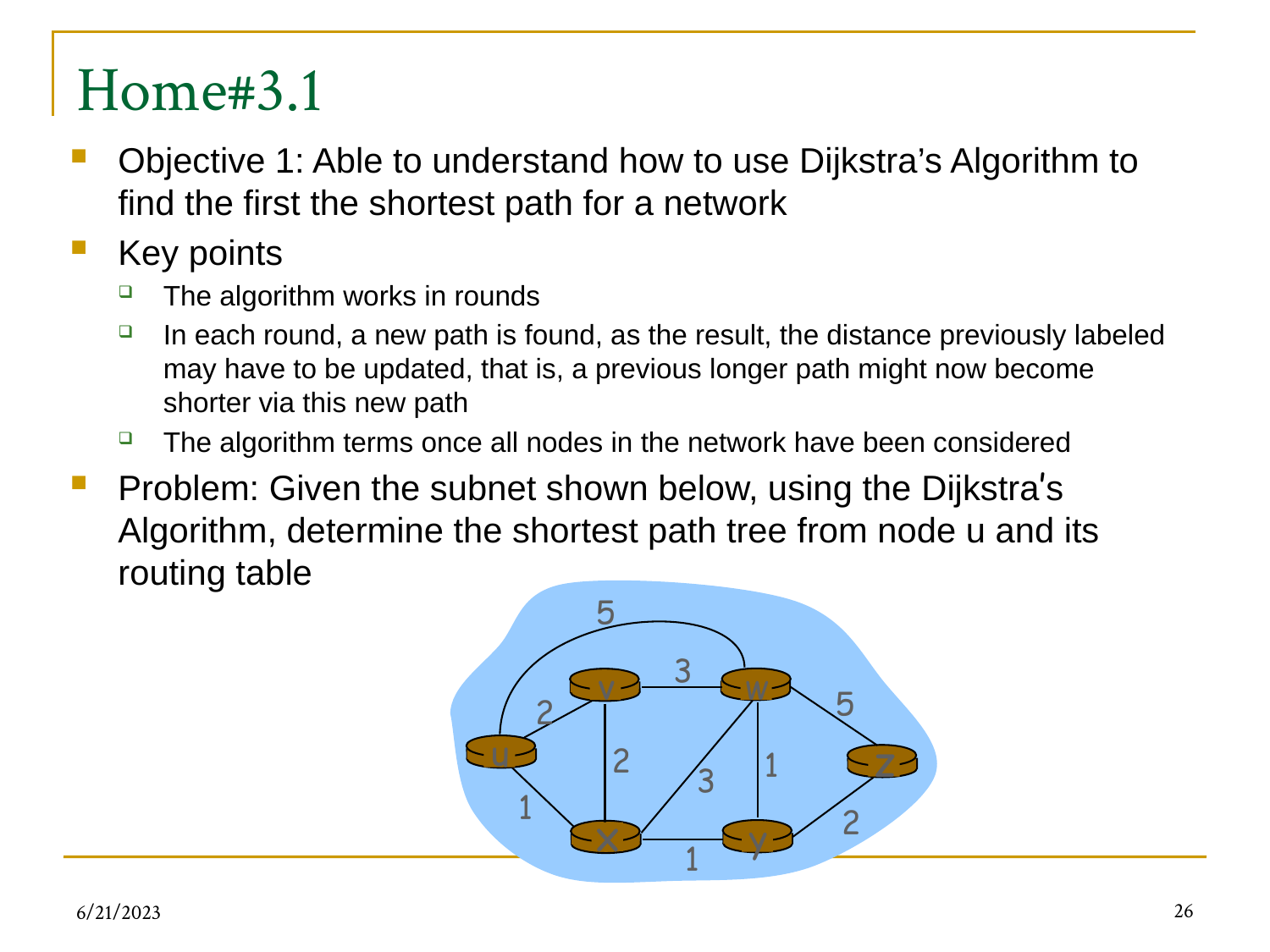

Home#3.1
Objective 1: Able to understand how to use Dijkstra’s Algorithm to find the first the shortest path for a network
Key points
The algorithm works in rounds
In each round, a new path is found, as the result, the distance previously labeled may have to be updated, that is, a previous longer path might now become shorter via this new path
The algorithm terms once all nodes in the network have been considered
Problem: Given the subnet shown below, using the Dijkstra’s Algorithm, determine the shortest path tree from node u and its routing table

5

3
v

w

5

2

u

z

2

1

3

1
2
x

y

1

6/21/2023
26